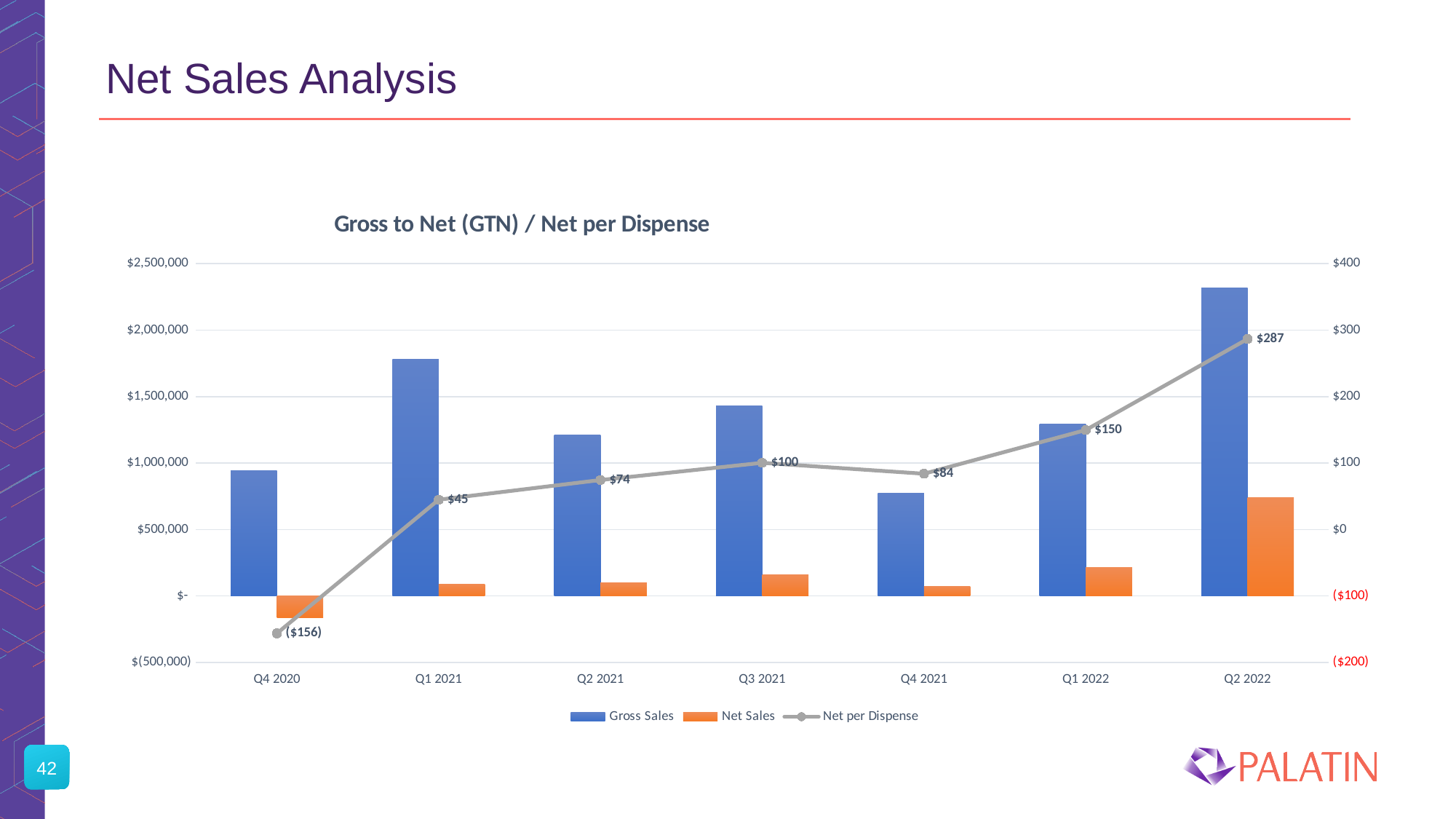

# Net Sales Analysis

### Chart: Gross to Net (GTN) / Net per Dispense

| Category | Gross Sales | Net Sales | Net per Dispense  |
|---|---|---|---|
| Q4 2020 | 943950.0 | -163970.94000000018 | -156.16280000000017 |
| Q1 2021 | 1780020.0 | 88741.6000000001 | 44.81898989898995 |
| Q2 2021 | 1213650.0 | 100507.44999999995 | 74.44996296296293 |
| Q3 2021 | 1429410.0 | 159482.0 | 100.30314465408804 |
| Q4 2021 | 773140.0 | 72140.0 | 83.88372093023256 |
| Q1 2022 | 1294560.0 | 215560.0 | 149.69444444444446 |
| Q2 2022 | 2319420.0 | 739420.0 | 286.5968992248062 |
42